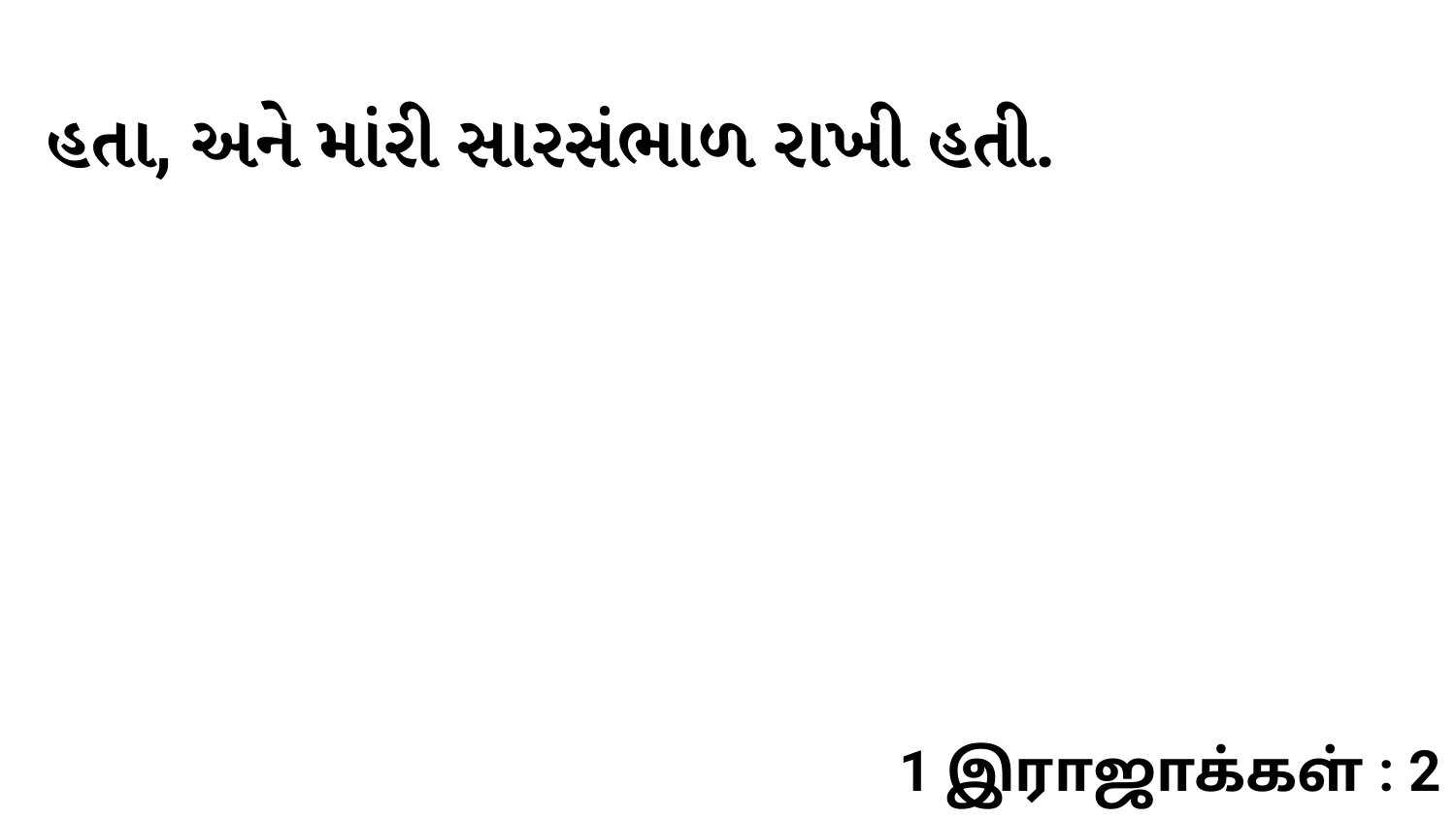

હતા, અને માંરી સારસંભાળ રાખી હતી.
1 இராஜாக்கள் : 2